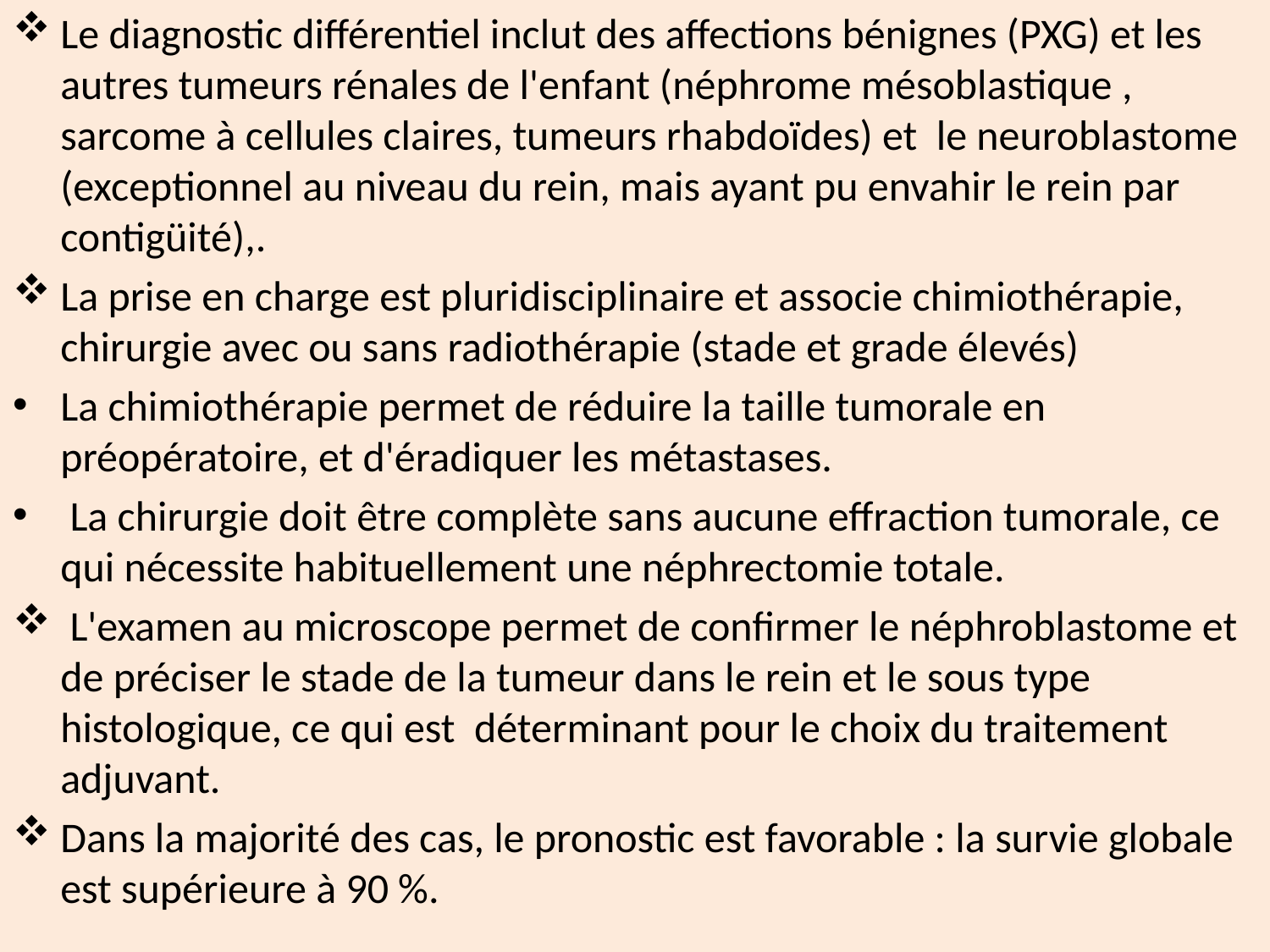

Le diagnostic différentiel inclut des affections bénignes (PXG) et les autres tumeurs rénales de l'enfant (néphrome mésoblastique , sarcome à cellules claires, tumeurs rhabdoïdes) et  le neuroblastome (exceptionnel au niveau du rein, mais ayant pu envahir le rein par contigüité),.
La prise en charge est pluridisciplinaire et associe chimiothérapie, chirurgie avec ou sans radiothérapie (stade et grade élevés)
La chimiothérapie permet de réduire la taille tumorale en préopératoire, et d'éradiquer les métastases.
 La chirurgie doit être complète sans aucune effraction tumorale, ce qui nécessite habituellement une néphrectomie totale.
 L'examen au microscope permet de confirmer le néphroblastome et de préciser le stade de la tumeur dans le rein et le sous type histologique, ce qui est  déterminant pour le choix du traitement adjuvant.
Dans la majorité des cas, le pronostic est favorable : la survie globale est supérieure à 90 %.

#